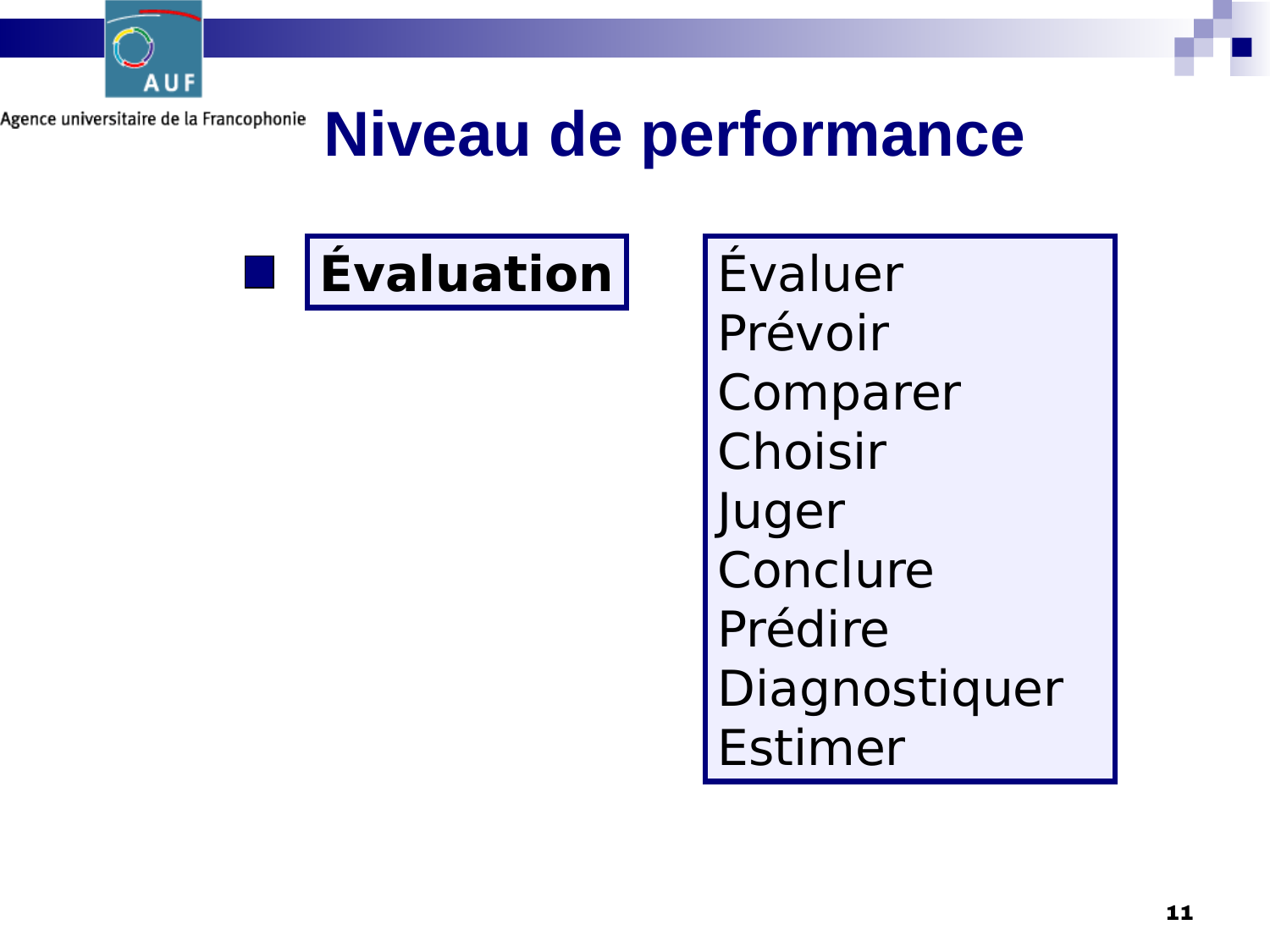

# Niveau de performance
Évaluation
Évaluer
Prévoir
Comparer
Choisir
Juger
Conclure
Prédire
Diagnostiquer
Estimer

11